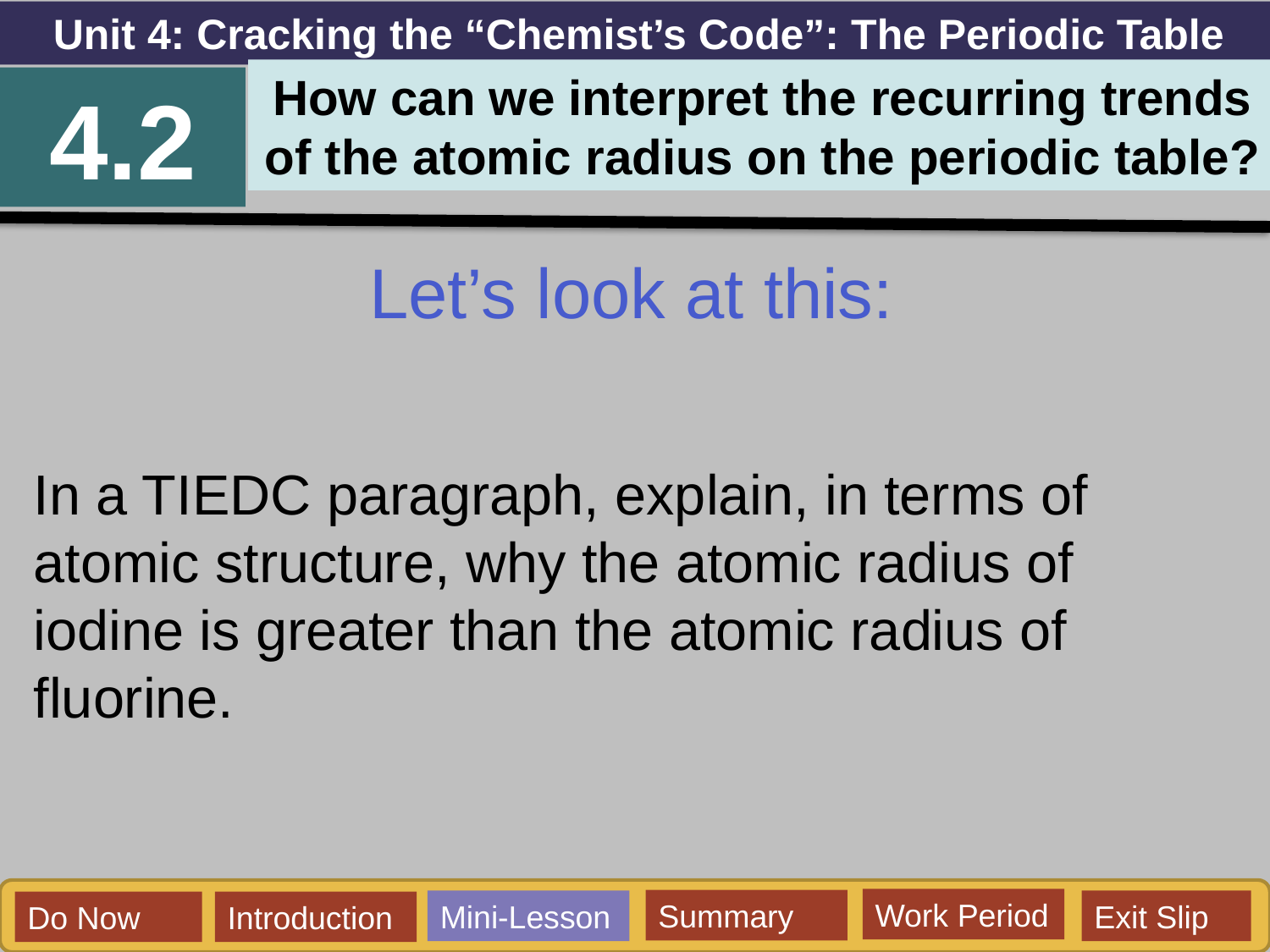

Unit 4: Cracking the “Chemist’s Code”: The Periodic Table
How can we interpret the recurring trends of the atomic radius on the periodic table?
4.2

Let’s look at this:

In a TIEDC paragraph, explain, in terms of atomic structure, why the atomic radius of iodine is greater than the atomic radius of fluorine.

Work Period
Summary
Mini-Lesson
Exit Slip
Do Now
Introduction